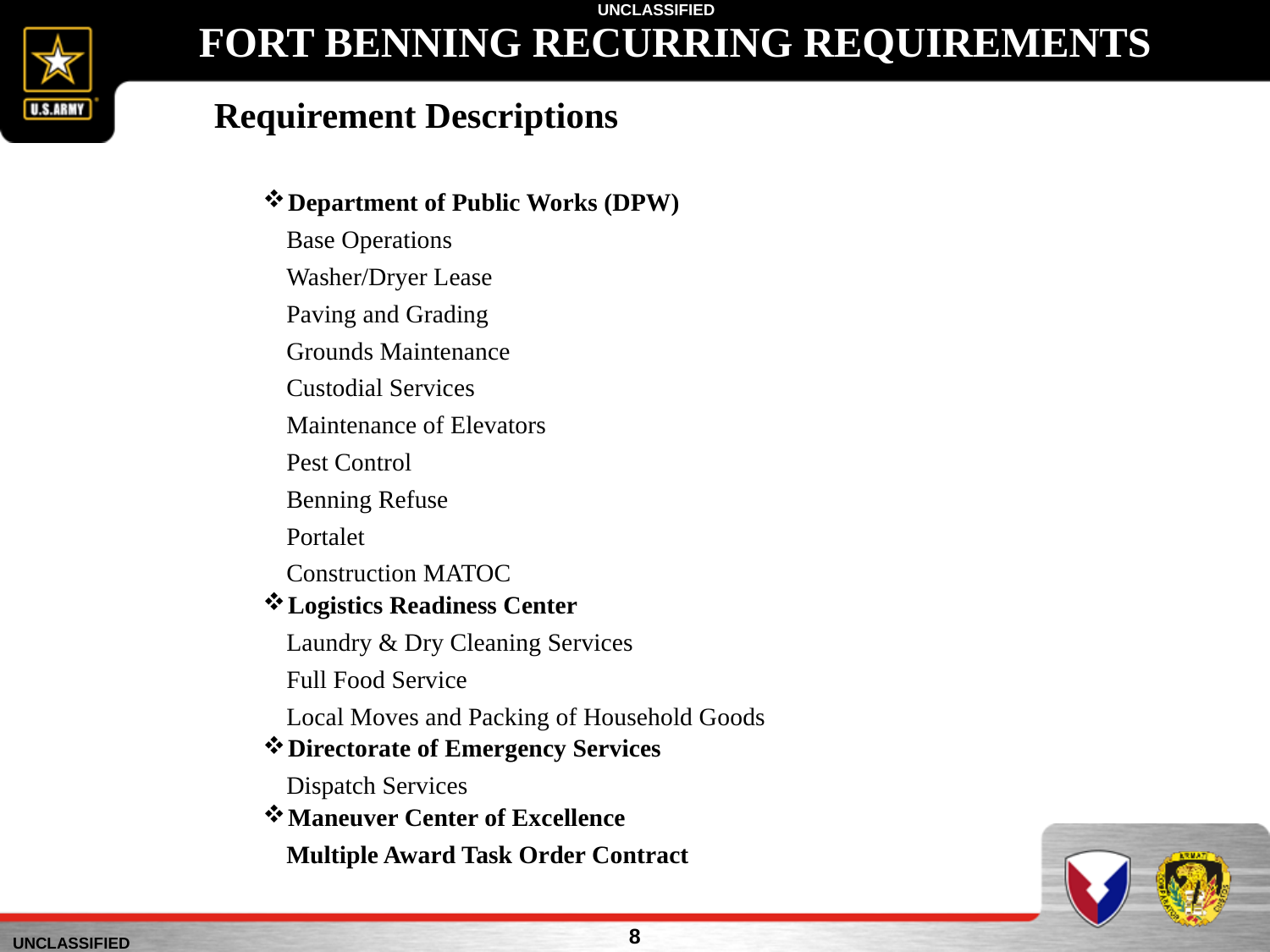

# FORT BENNING RECURRING REQUIREMENTS
Requirement Descriptions

Department of Public Works (DPW)
	Base Operations
	Washer/Dryer Lease
	Paving and Grading
	Grounds Maintenance
	Custodial Services
	Maintenance of Elevators
	Pest Control
	Benning Refuse
	Portalet
	Construction MATOC
Logistics Readiness Center
 	Laundry & Dry Cleaning Services
 	Full Food Service
	Local Moves and Packing of Household Goods
Directorate of Emergency Services
	Dispatch Services
Maneuver Center of Excellence
 	Multiple Award Task Order Contract
8